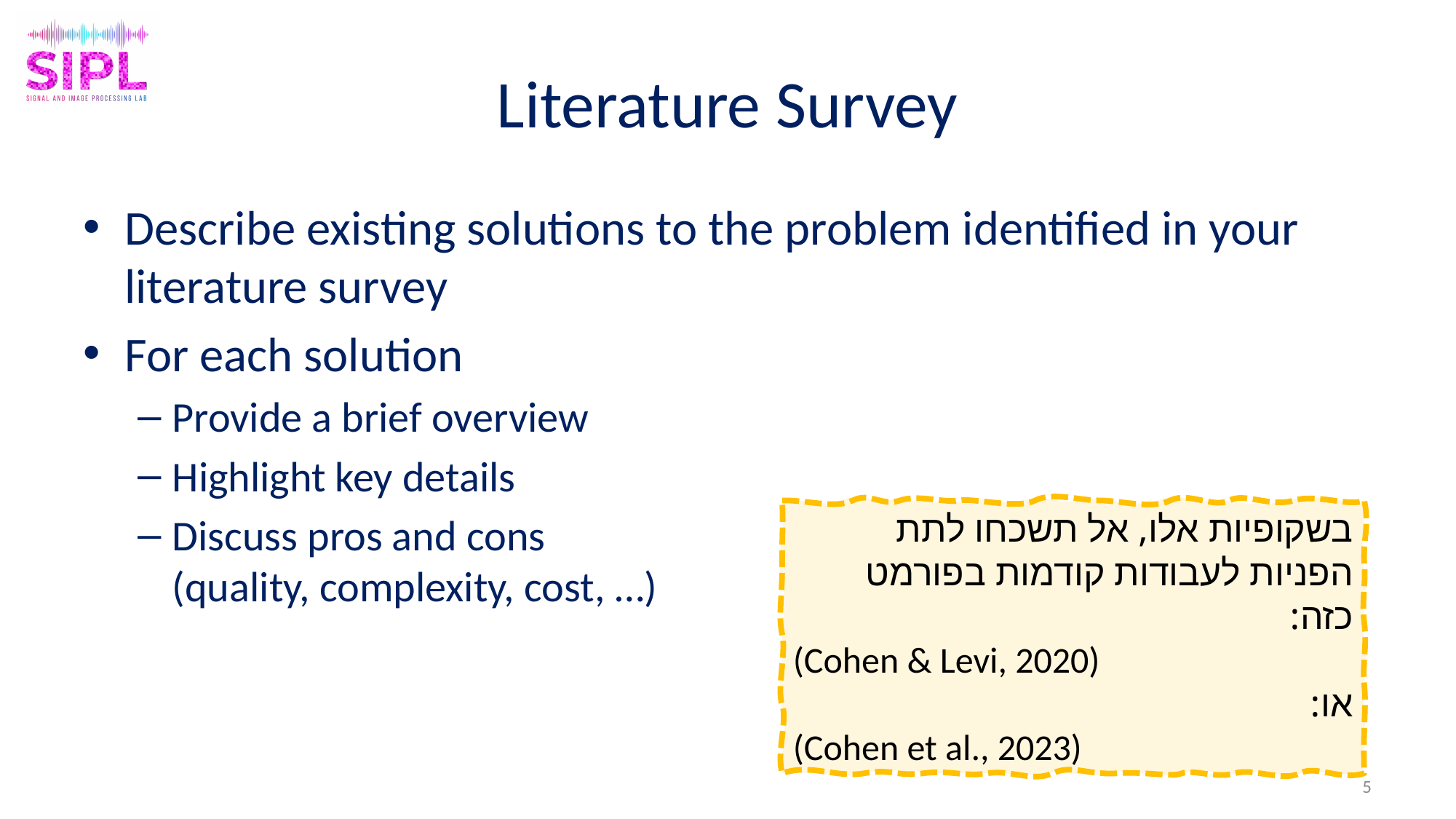

# Literature Survey
Describe existing solutions to the problem identified in your literature survey
For each solution
Provide a brief overview
Highlight key details
Discuss pros and cons
(quality, complexity, cost, …)

בשקופיות אלו, אל תשכחו לתת הפניות לעבודות קודמות בפורמט כזה:
(Cohen & Levi, 2020)
או:
(Cohen et al., 2023)
5